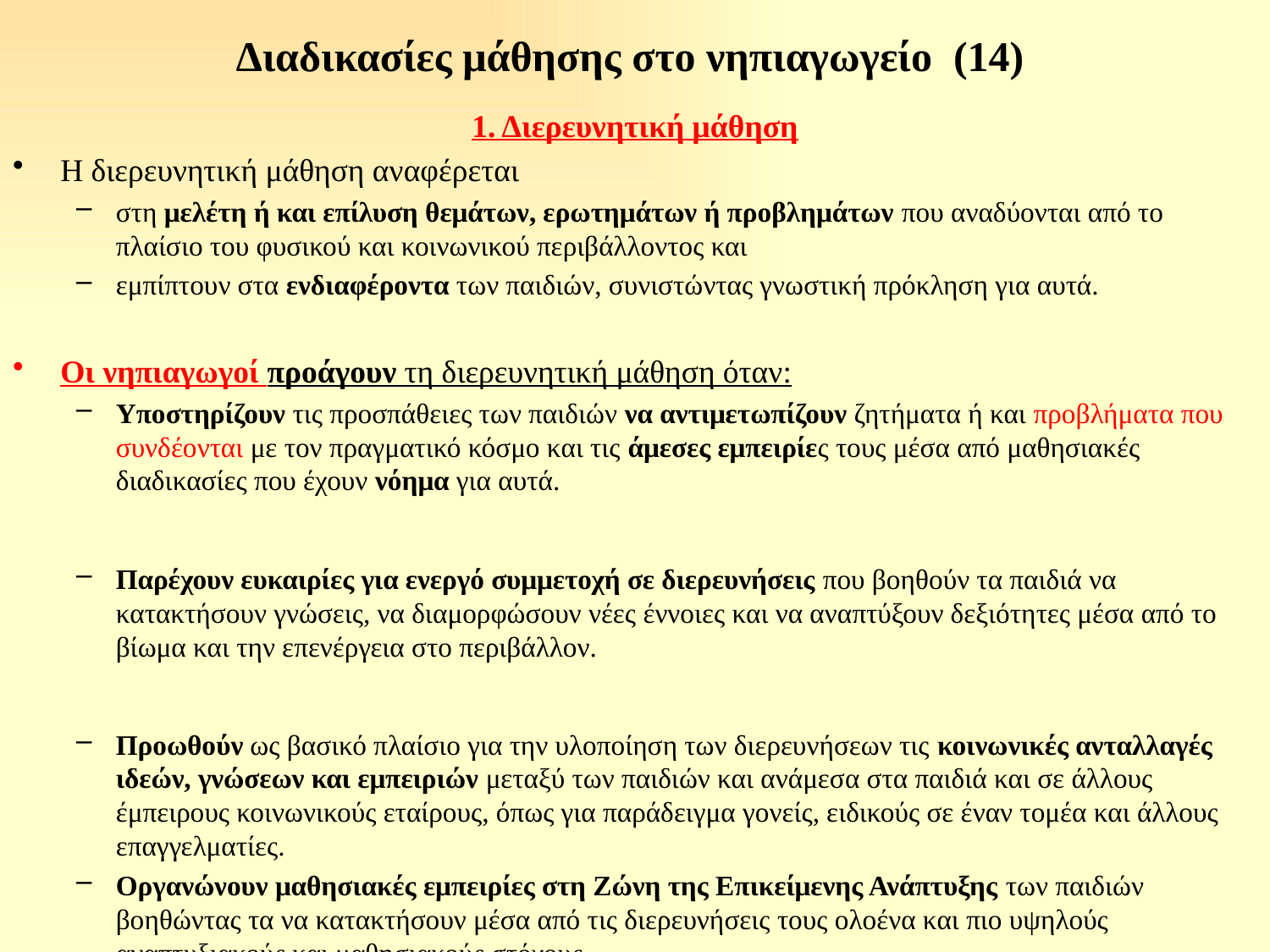

# Διαδικασίες μάθησης στο νηπιαγωγείο  (14)
1. Διερευνητική μάθηση
Η διερευνητική μάθηση αναφέρεται
στη μελέτη ή και επίλυση θεμάτων, ερωτημάτων ή προβλημάτων που αναδύονται από το πλαίσιο του φυσικού και κοινωνικού περιβάλλοντος και
εμπίπτουν στα ενδιαφέροντα των παιδιών, συνιστώντας γνωστική πρόκληση για αυτά.

Οι νηπιαγωγοί προάγουν τη διερευνητική μάθηση όταν:
Υποστηρίζουν τις προσπάθειες των παιδιών να αντιμετωπίζουν ζητήματα ή και προβλήματα που συνδέονται με τον πραγματικό κόσμο και τις άμεσες εμπειρίες τους μέσα από μαθησιακές διαδικασίες που έχουν νόημα για αυτά.

Παρέχουν ευκαιρίες για ενεργό συμμετοχή σε διερευνήσεις που βοηθούν τα παιδιά να κατακτήσουν γνώσεις, να διαμορφώσουν νέες έννοιες και να αναπτύξουν δεξιότητες μέσα από το βίωμα και την επενέργεια στο περιβάλλον.

Προωθούν ως βασικό πλαίσιο για την υλοποίηση των διερευνήσεων τις κοινωνικές ανταλλαγές ιδεών, γνώσεων και εμπειριών μεταξύ των παιδιών και ανάμεσα στα παιδιά και σε άλλους έμπειρους κοινωνικούς εταίρους, όπως για παράδειγμα γονείς, ειδικούς σε έναν τομέα και άλλους επαγγελματίες.
Οργανώνουν μαθησιακές εμπειρίες στη Ζώνη της Επικείμενης Ανάπτυξης των παιδιών βοηθώντας τα να κατακτήσουν μέσα από τις διερευνήσεις τους ολοένα και πιο υψηλούς αναπτυξιακούς και μαθησιακούς στόχους.